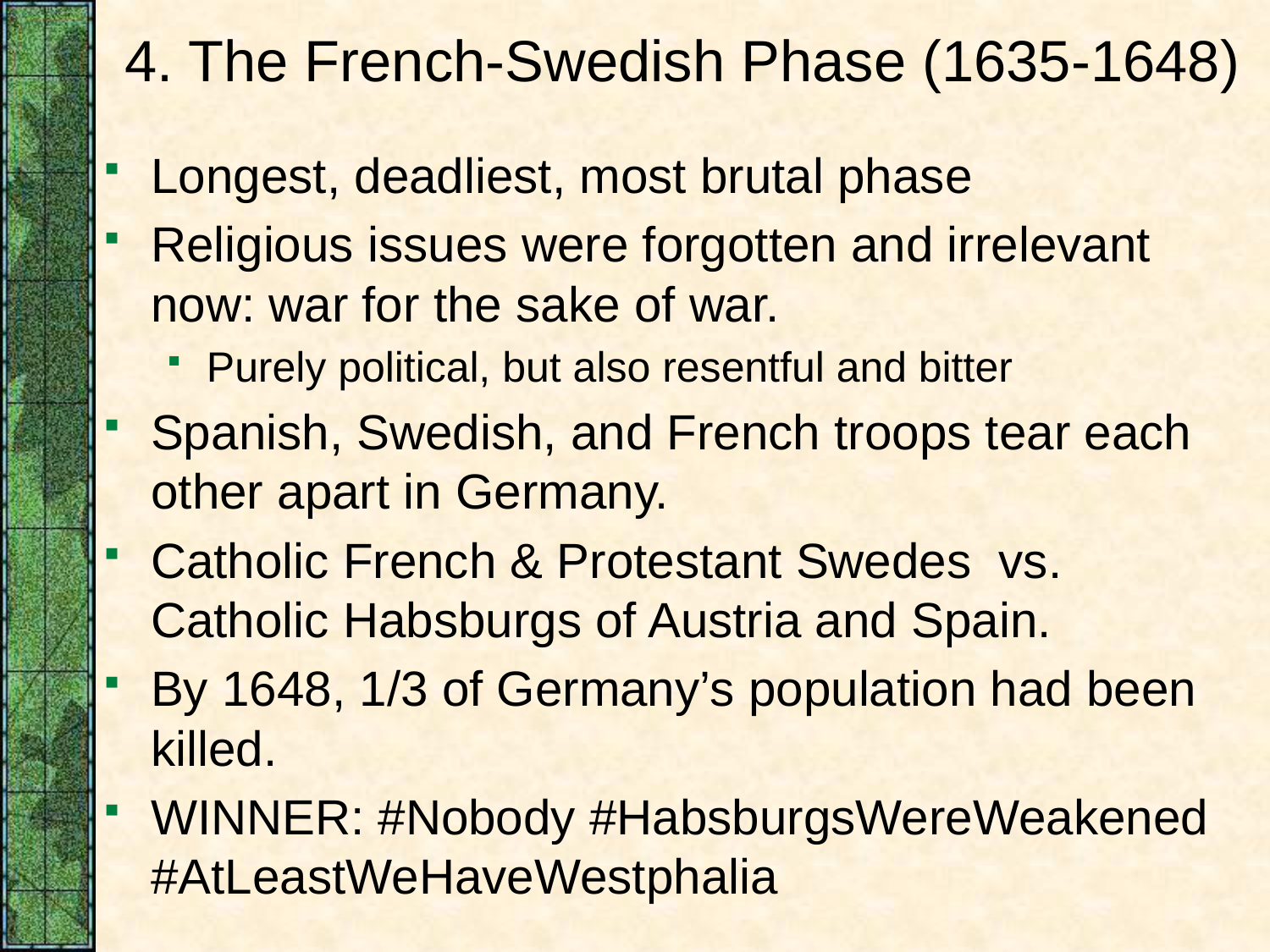

# 4. The French-Swedish Phase (1635-1648)
Longest, deadliest, most brutal phase
Religious issues were forgotten and irrelevant now: war for the sake of war.
Purely political, but also resentful and bitter
Spanish, Swedish, and French troops tear each other apart in Germany.
Catholic French & Protestant Swedes  vs. Catholic Habsburgs of Austria and Spain.
By 1648, 1/3 of Germany’s population had been killed.
WINNER: #Nobody #HabsburgsWereWeakened #AtLeastWeHaveWestphalia